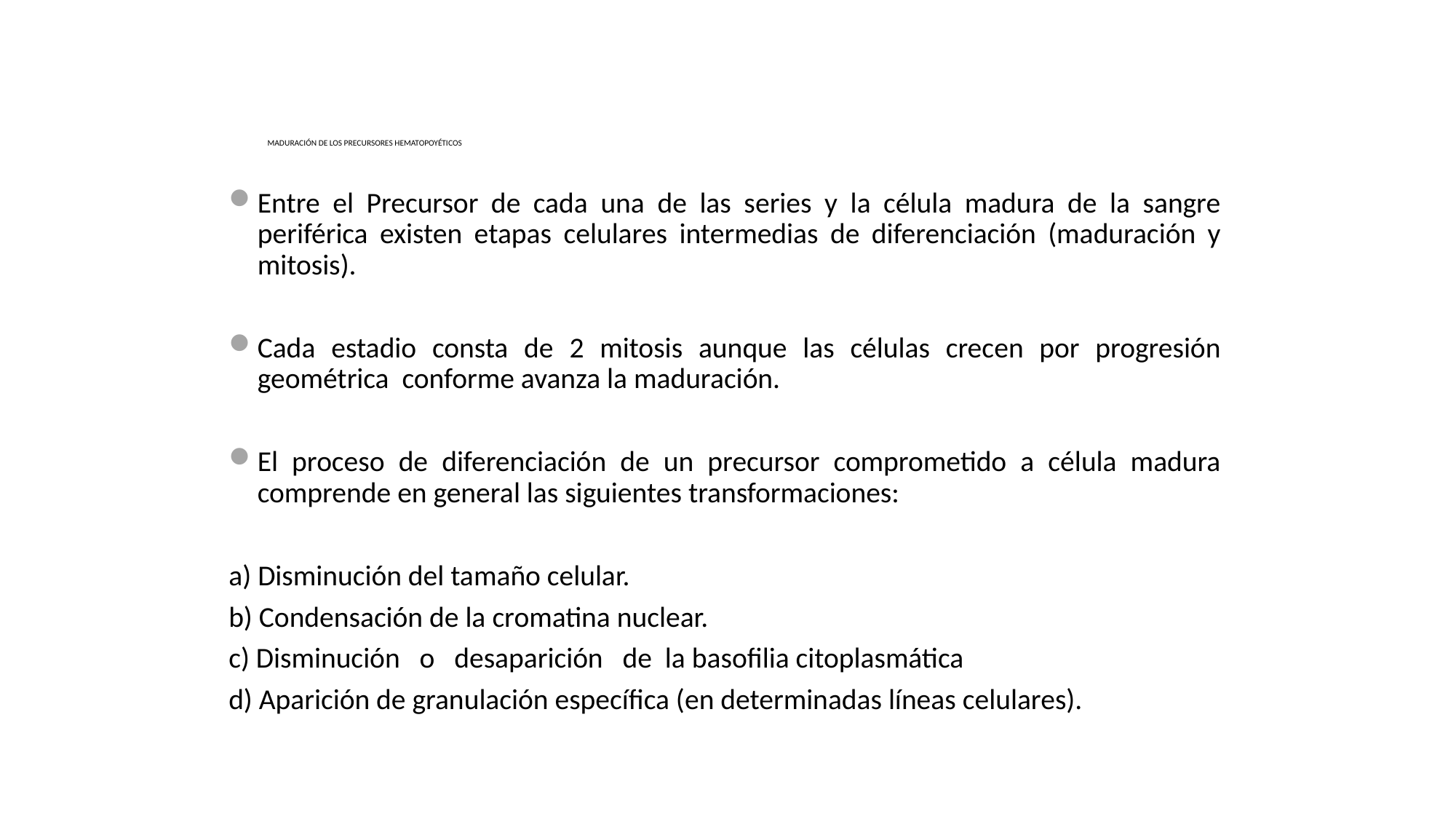

# MADURACIÓN DE LOS PRECURSORES HEMATOPOYÉTICOS
Entre el Precursor de cada una de las series y la célula madura de la sangre periférica existen etapas celulares intermedias de diferenciación (maduración y mitosis).

Cada estadio consta de 2 mitosis aunque las células crecen por progresión geométrica  conforme avanza la maduración.

El proceso de diferenciación de un precursor comprometido a célula madura comprende en general las siguientes transformaciones:

a) Disminución del tamaño celular.
b) Condensación de la cromatina nuclear.
c) Disminución   o   desaparición   de  la basofilia citoplasmática
d) Aparición de granulación específica (en determinadas líneas celulares).